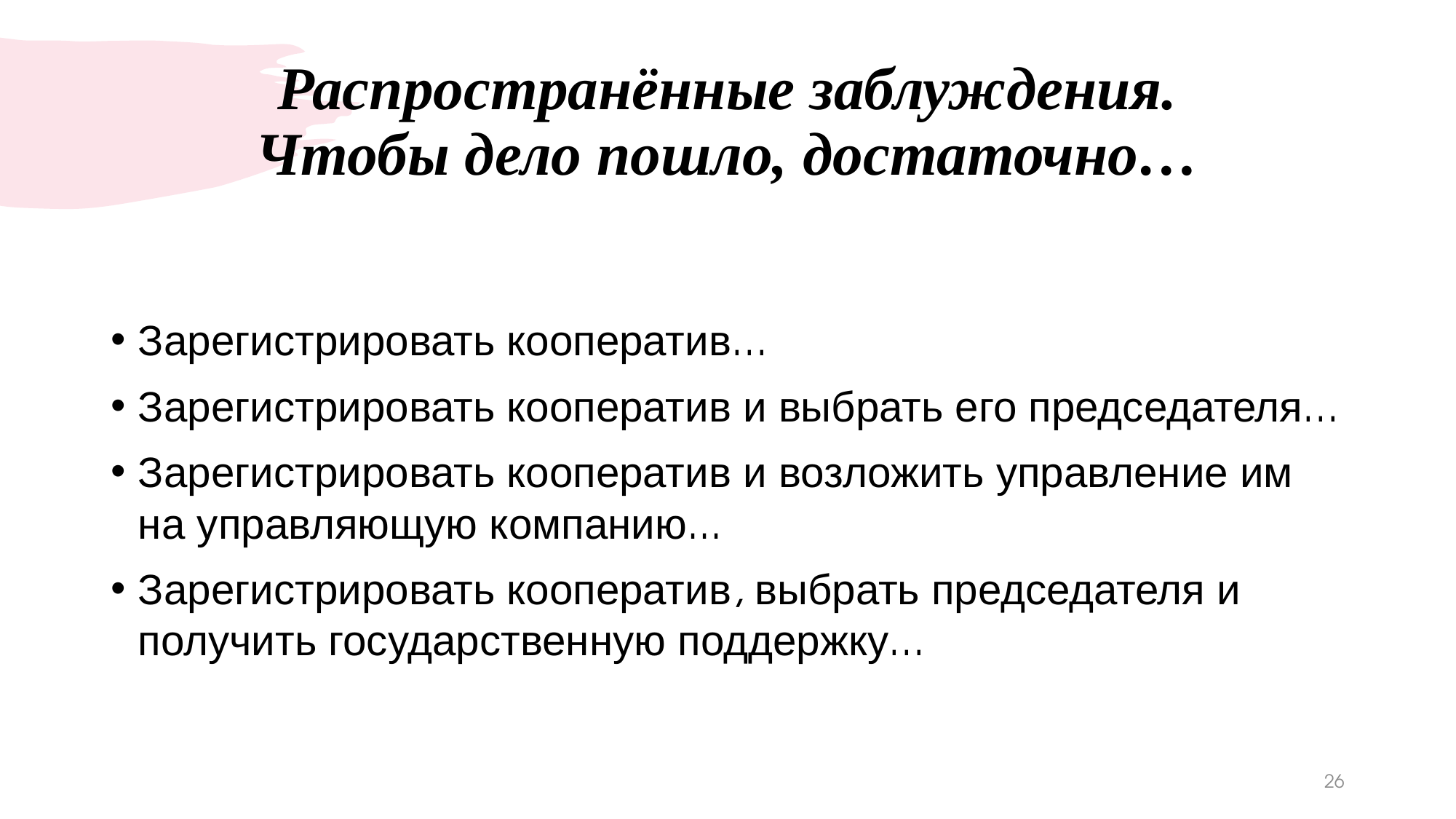

# Распространённые заблуждения. Чтобы дело пошло, достаточно…
Зарегистрировать кооператив…
Зарегистрировать кооператив и выбрать его председателя…
Зарегистрировать кооператив и возложить управление им на управляющую компанию...
Зарегистрировать кооператив, выбрать председателя и получить государственную поддержку…

26